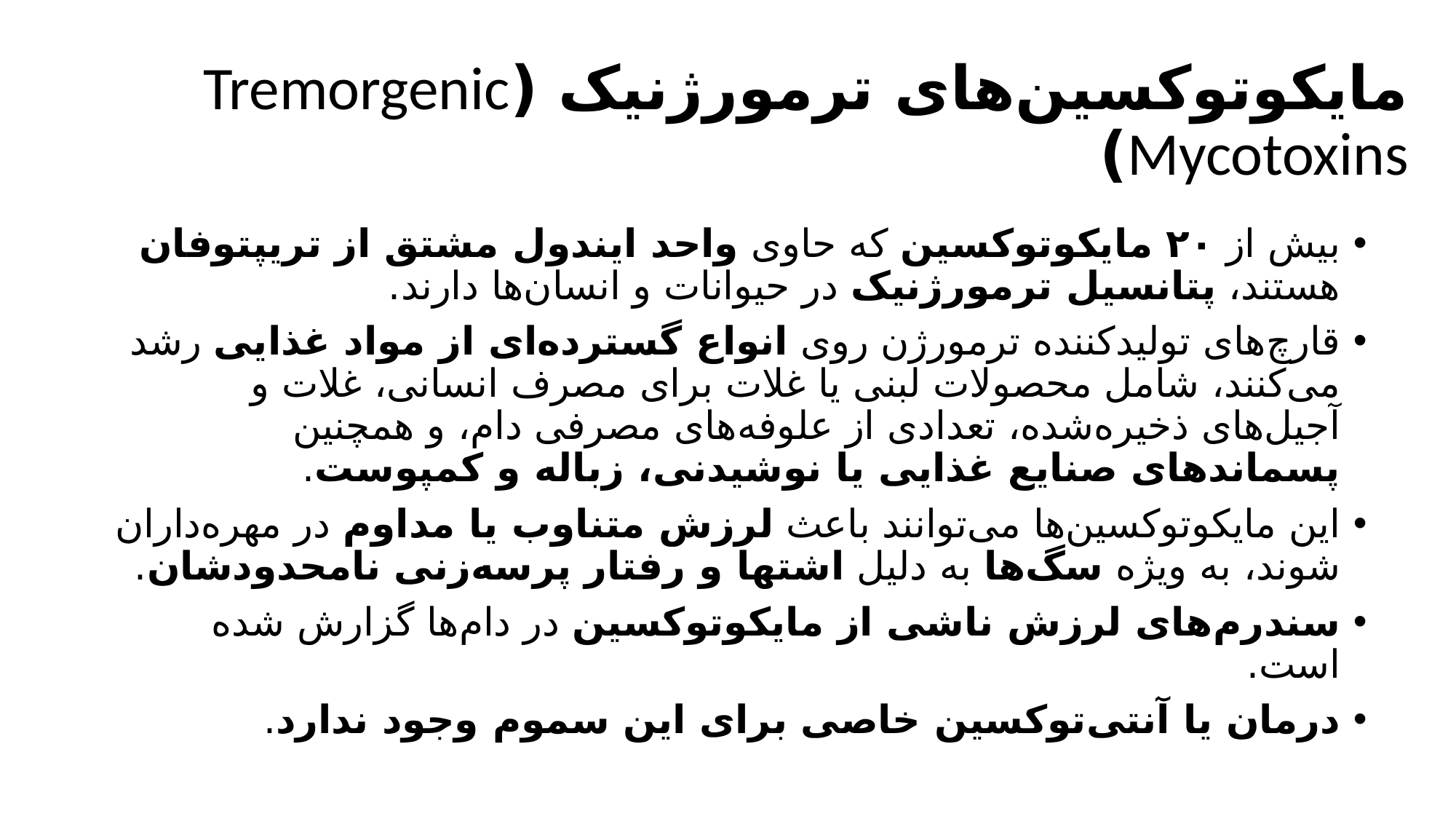

# مایکوتوکسین‌های ترمورژنیک (Tremorgenic Mycotoxins)
بیش از ۲۰ مایکوتوکسین که حاوی واحد ایندول مشتق از تریپتوفان هستند، پتانسیل ترمورژنیک در حیوانات و انسان‌ها دارند.
قارچ‌های تولیدکننده ترمورژن روی انواع گسترده‌ای از مواد غذایی رشد می‌کنند، شامل محصولات لبنی یا غلات برای مصرف انسانی، غلات و آجیل‌های ذخیره‌شده، تعدادی از علوفه‌های مصرفی دام، و همچنین پسماندهای صنایع غذایی یا نوشیدنی، زباله و کمپوست.
این مایکوتوکسین‌ها می‌توانند باعث لرزش متناوب یا مداوم در مهره‌داران شوند، به ویژه سگ‌ها به دلیل اشتها و رفتار پرسه‌زنی نامحدودشان.
سندرم‌های لرزش ناشی از مایکوتوکسین در دام‌ها گزارش شده است.
درمان یا آنتی‌توکسین خاصی برای این سموم وجود ندارد.